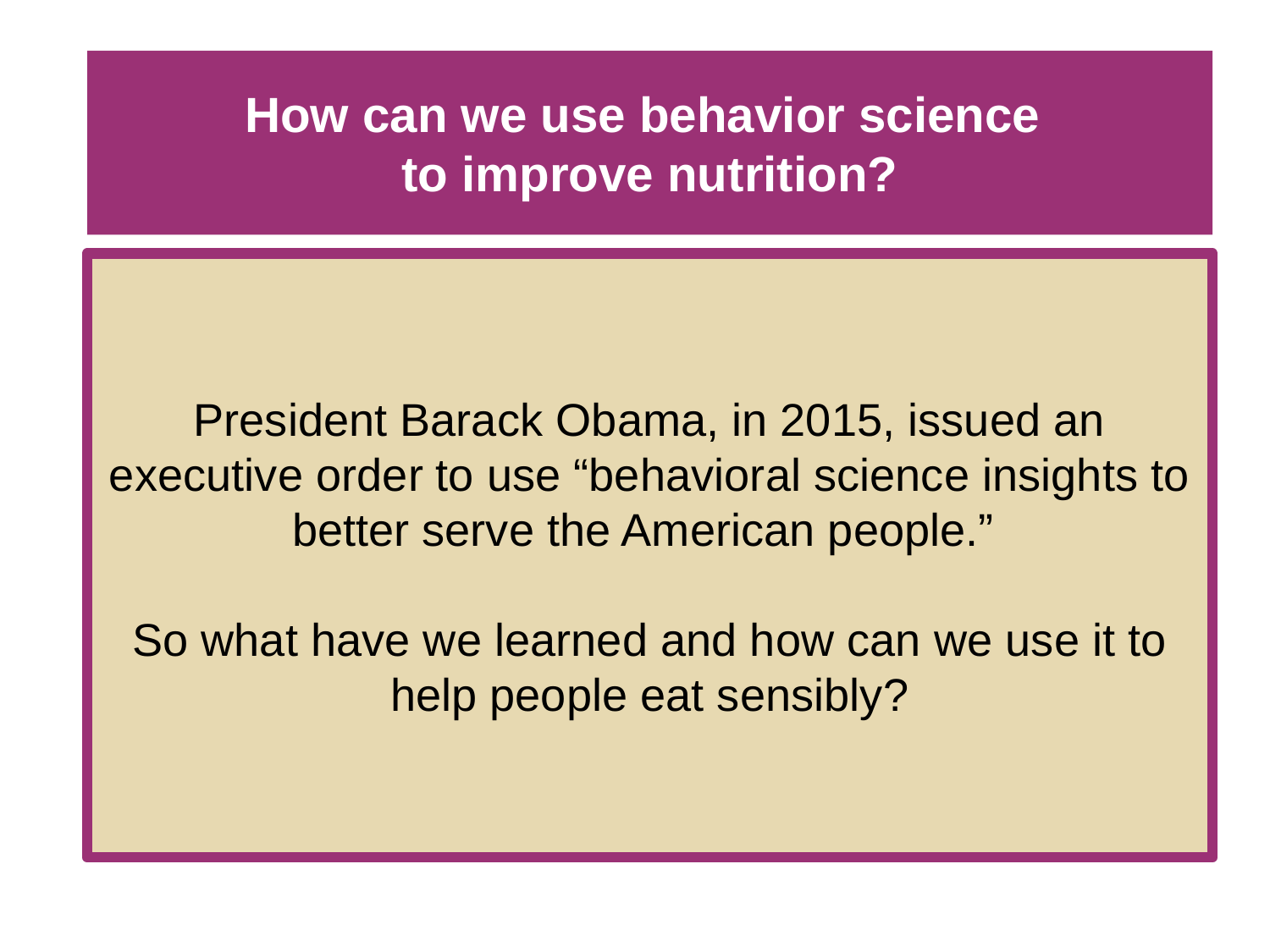

# How can we use behavior science to improve nutrition?
President Barack Obama, in 2015, issued an executive order to use “behavioral science insights to better serve the American people.”

So what have we learned and how can we use it to help people eat sensibly?